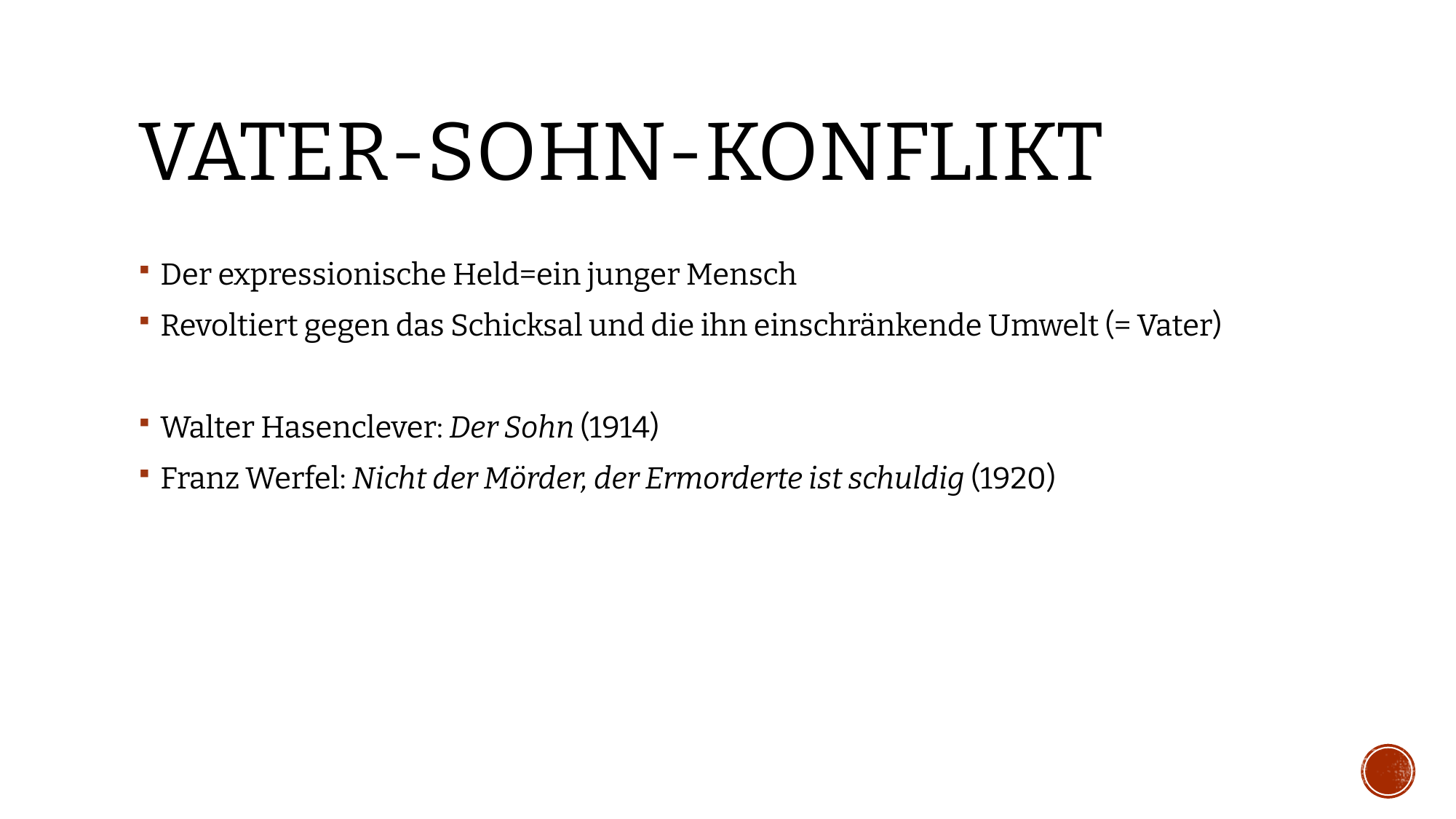

# Vater-sohn-konflikt
Der expressionische Held=ein junger Mensch
Revoltiert gegen das Schicksal und die ihn einschränkende Umwelt (= Vater)

Walter Hasenclever: Der Sohn (1914)
Franz Werfel: Nicht der Mörder, der Ermorderte ist schuldig (1920)